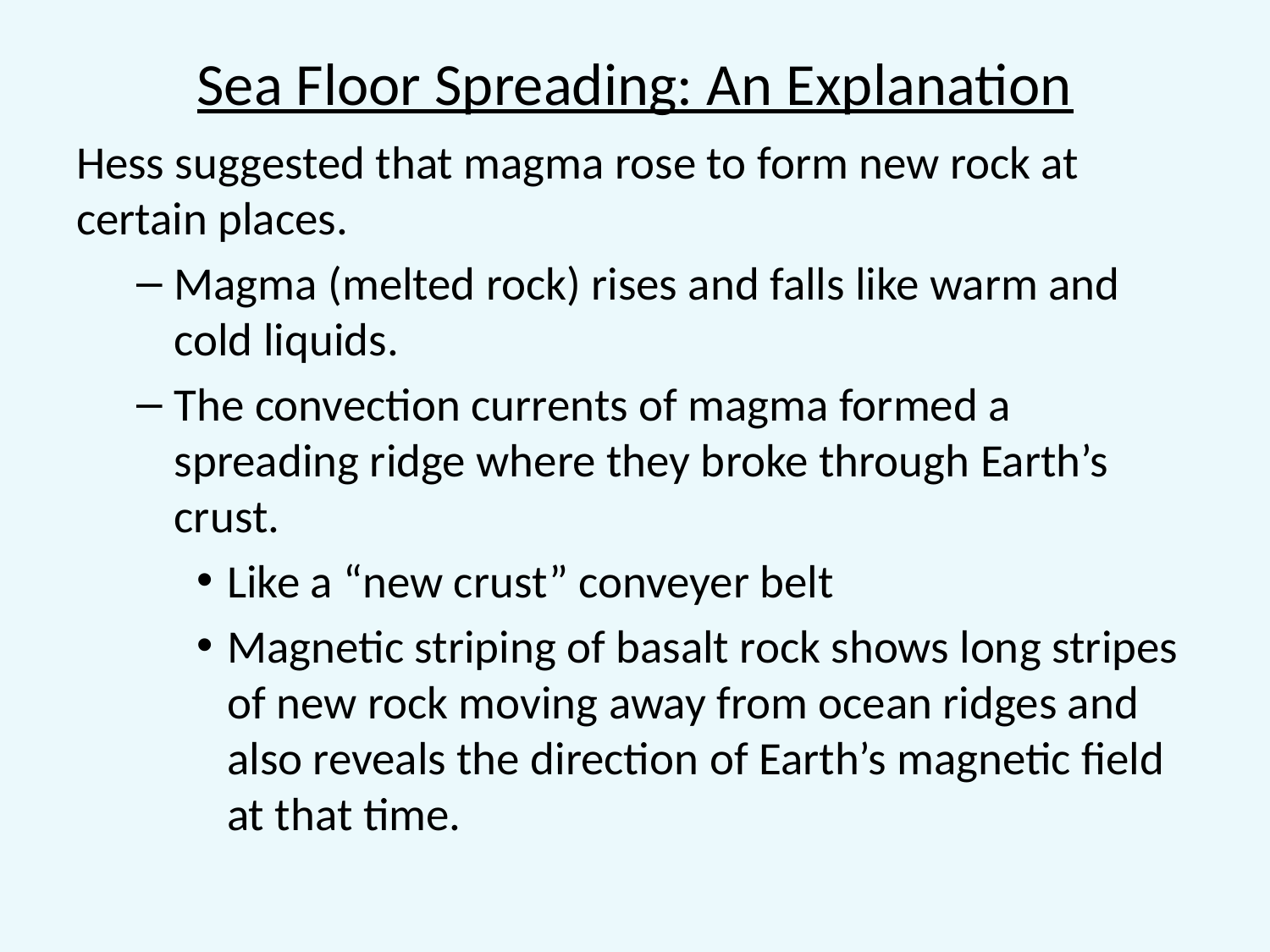

# Sea Floor Spreading: An Explanation
Hess suggested that magma rose to form new rock at certain places.
Magma (melted rock) rises and falls like warm and cold liquids.
The convection currents of magma formed a spreading ridge where they broke through Earth’s crust.
Like a “new crust” conveyer belt
Magnetic striping of basalt rock shows long stripes of new rock moving away from ocean ridges and also reveals the direction of Earth’s magnetic field at that time.